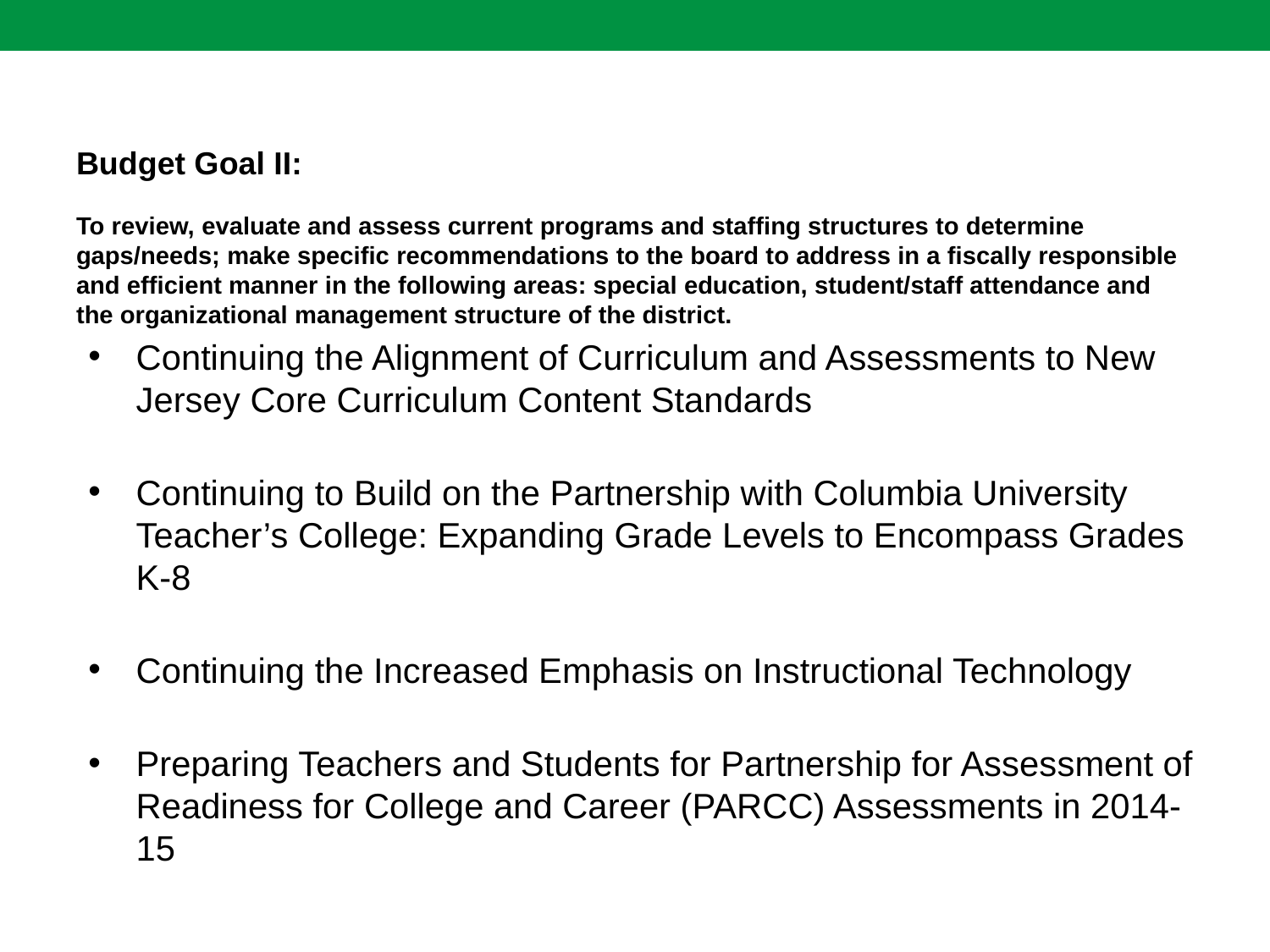

# Budget Goal II:

To review, evaluate and assess current programs and staffing structures to determine gaps/needs; make specific recommendations to the board to address in a fiscally responsible and efficient manner in the following areas: special education, student/staff attendance and the organizational management structure of the district.

Continuing the Alignment of Curriculum and Assessments to New Jersey Core Curriculum Content Standards

Continuing to Build on the Partnership with Columbia University Teacher’s College: Expanding Grade Levels to Encompass Grades K-8

Continuing the Increased Emphasis on Instructional Technology

Preparing Teachers and Students for Partnership for Assessment of Readiness for College and Career (PARCC) Assessments in 2014-15